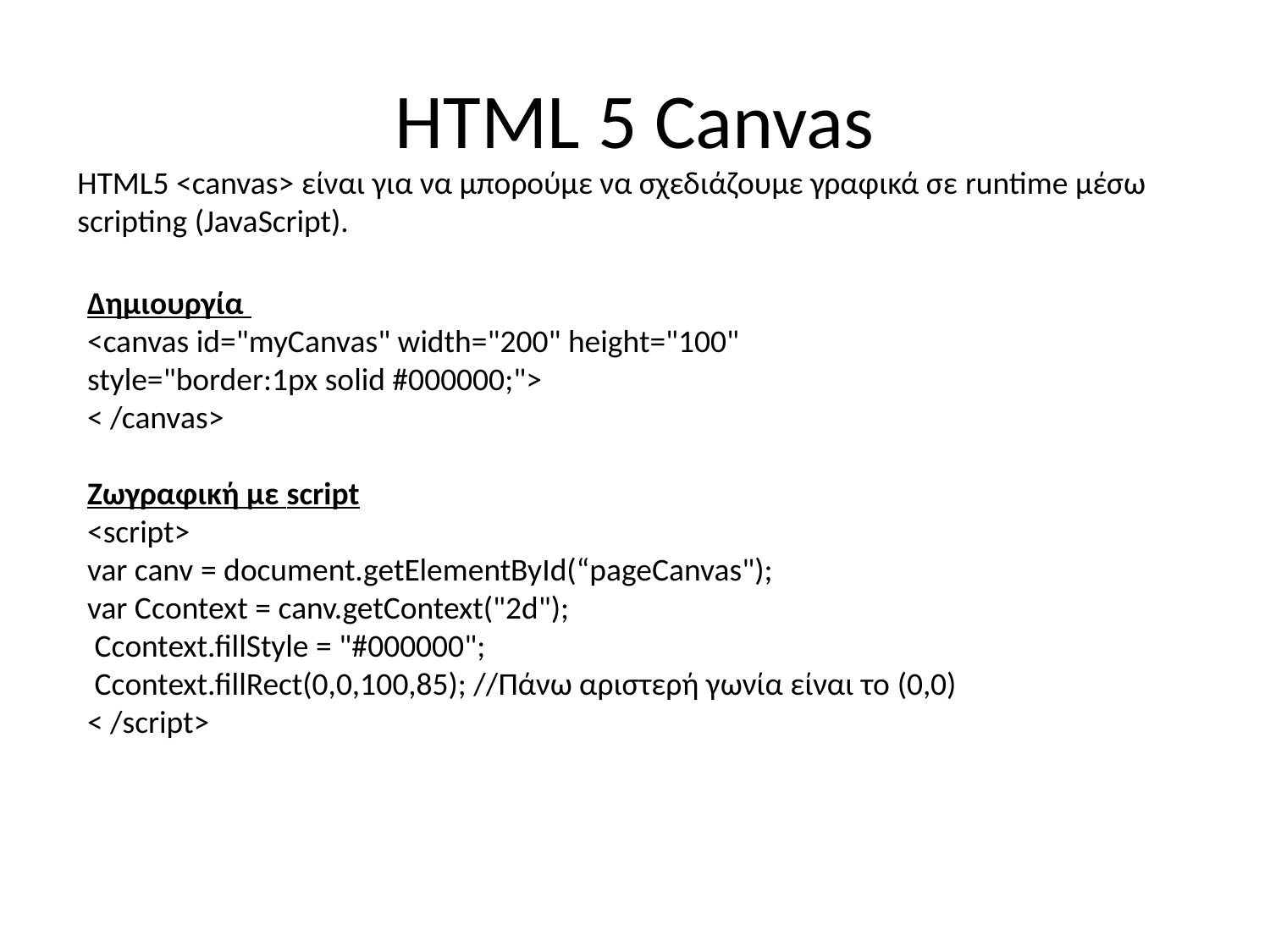

# HTML 5 Canvas
HTML5 <canvas> είναι για να μπορούμε να σχεδιάζουμε γραφικά σε runtime μέσω scripting (JavaScript).
Δημιουργία
<canvas id="myCanvas" width="200" height="100"
style="border:1px solid #000000;">
< /canvas>

Ζωγραφική με script
<script>
var canv = document.getElementById(“pageCanvas");
var Ccοntext = canv.getContext("2d");
 Ccοntext.fillStyle = "#000000";
 Ccοntext.fillRect(0,0,100,85); //Πάνω αριστερή γωνία είναι το (0,0)
< /script>